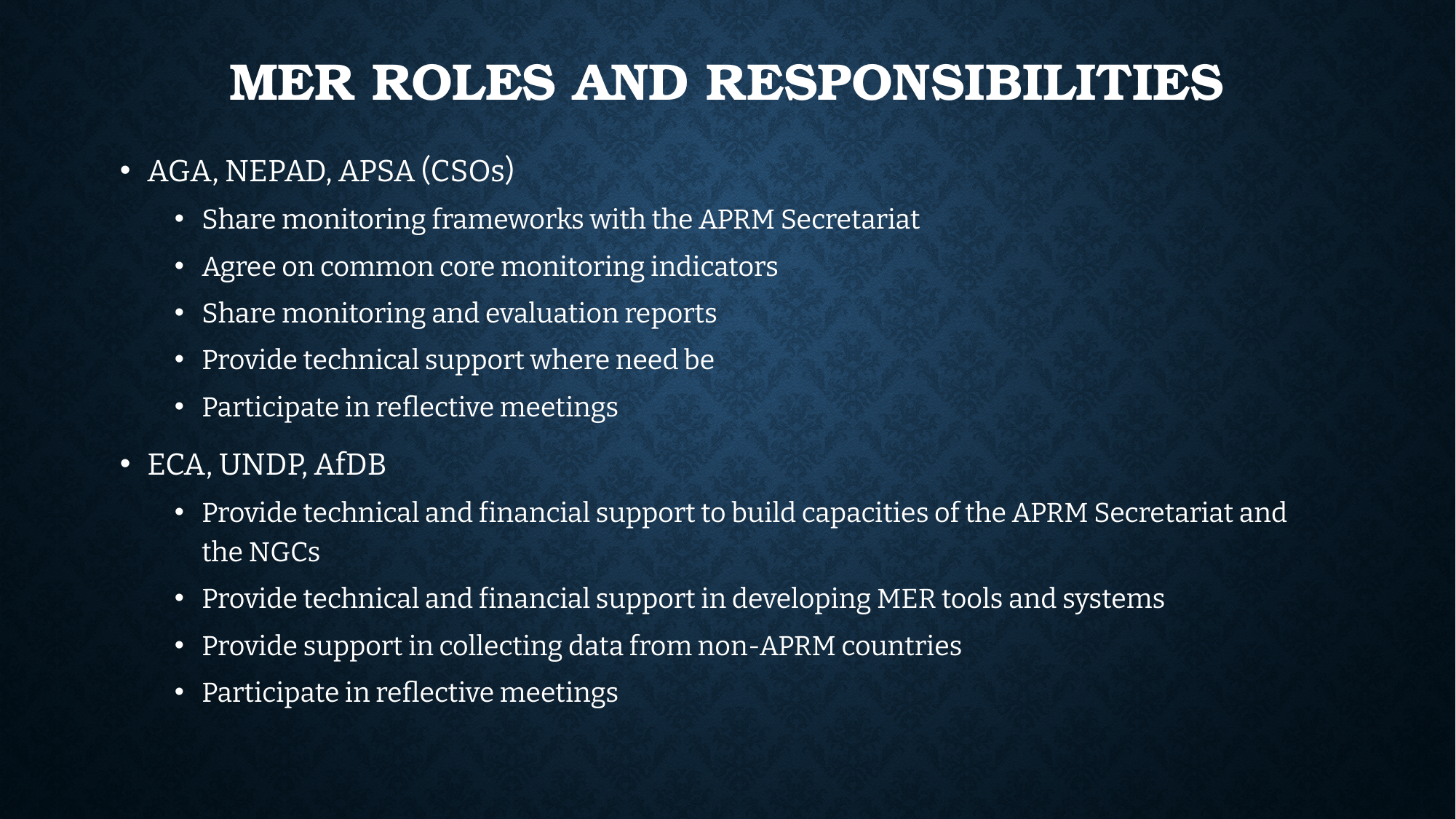

# MER ROLES AND RESPONSIBILITIES
AGA, NEPAD, APSA (CSOs)
Share monitoring frameworks with the APRM Secretariat
Agree on common core monitoring indicators
Share monitoring and evaluation reports
Provide technical support where need be
Participate in reflective meetings
ECA, UNDP, AfDB
Provide technical and financial support to build capacities of the APRM Secretariat and the NGCs
Provide technical and financial support in developing MER tools and systems
Provide support in collecting data from non-APRM countries
Participate in reflective meetings